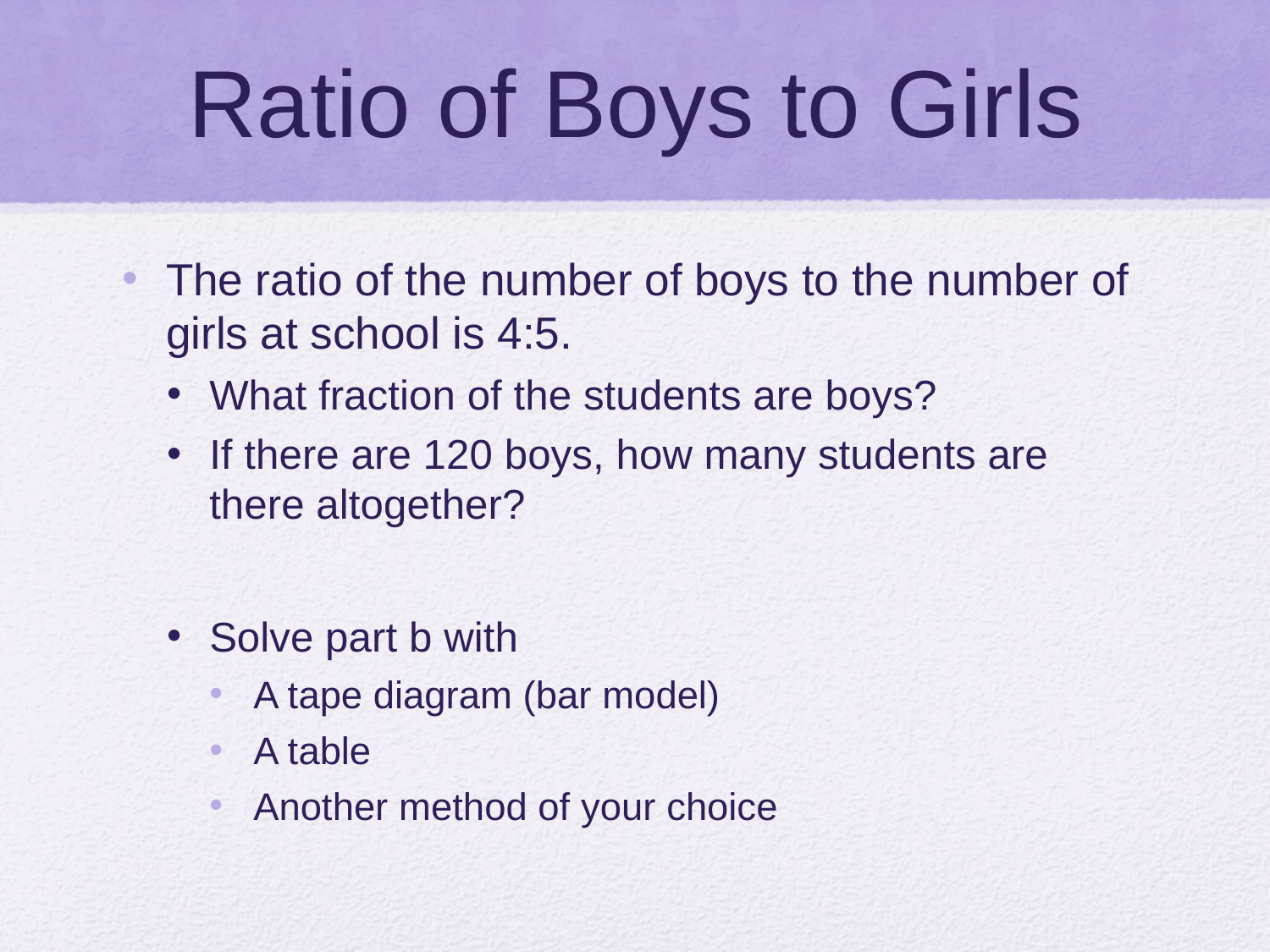

# Ratio of Boys to Girls
The ratio of the number of boys to the number of girls at school is 4:5.
What fraction of the students are boys?
If there are 120 boys, how many students are there altogether?

Solve part b with
A tape diagram (bar model)
A table
Another method of your choice